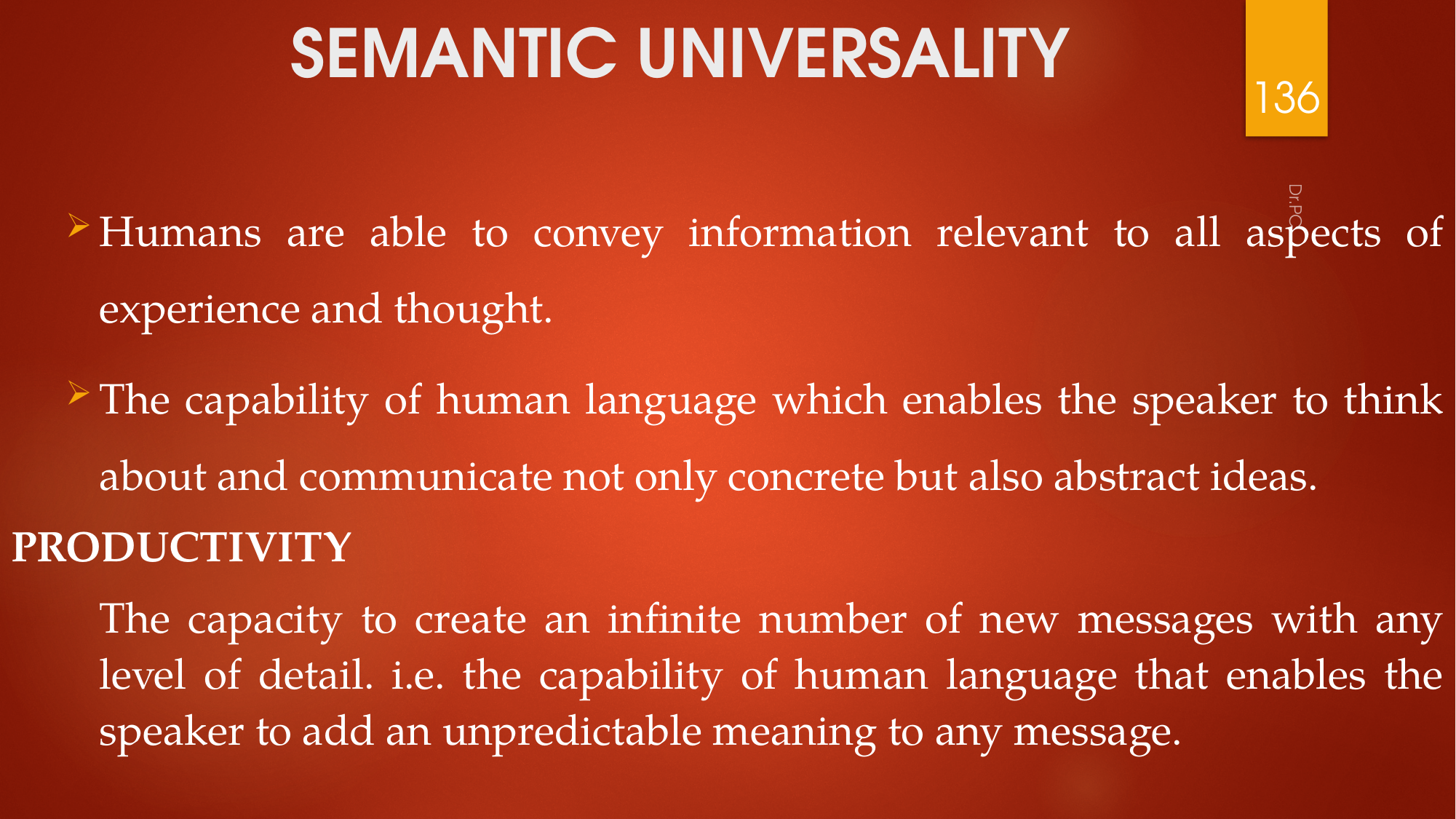

# SEMANTIC UNIVERSALITY
136
Humans are able to convey information relevant to all aspects of experience and thought.
The capability of human language which enables the speaker to think about and communicate not only concrete but also abstract ideas.
PRODUCTIVITY
	The capacity to create an infinite number of new messages with any level of detail. i.e. the capability of human language that enables the speaker to add an unpredictable meaning to any message.

Dr.PC